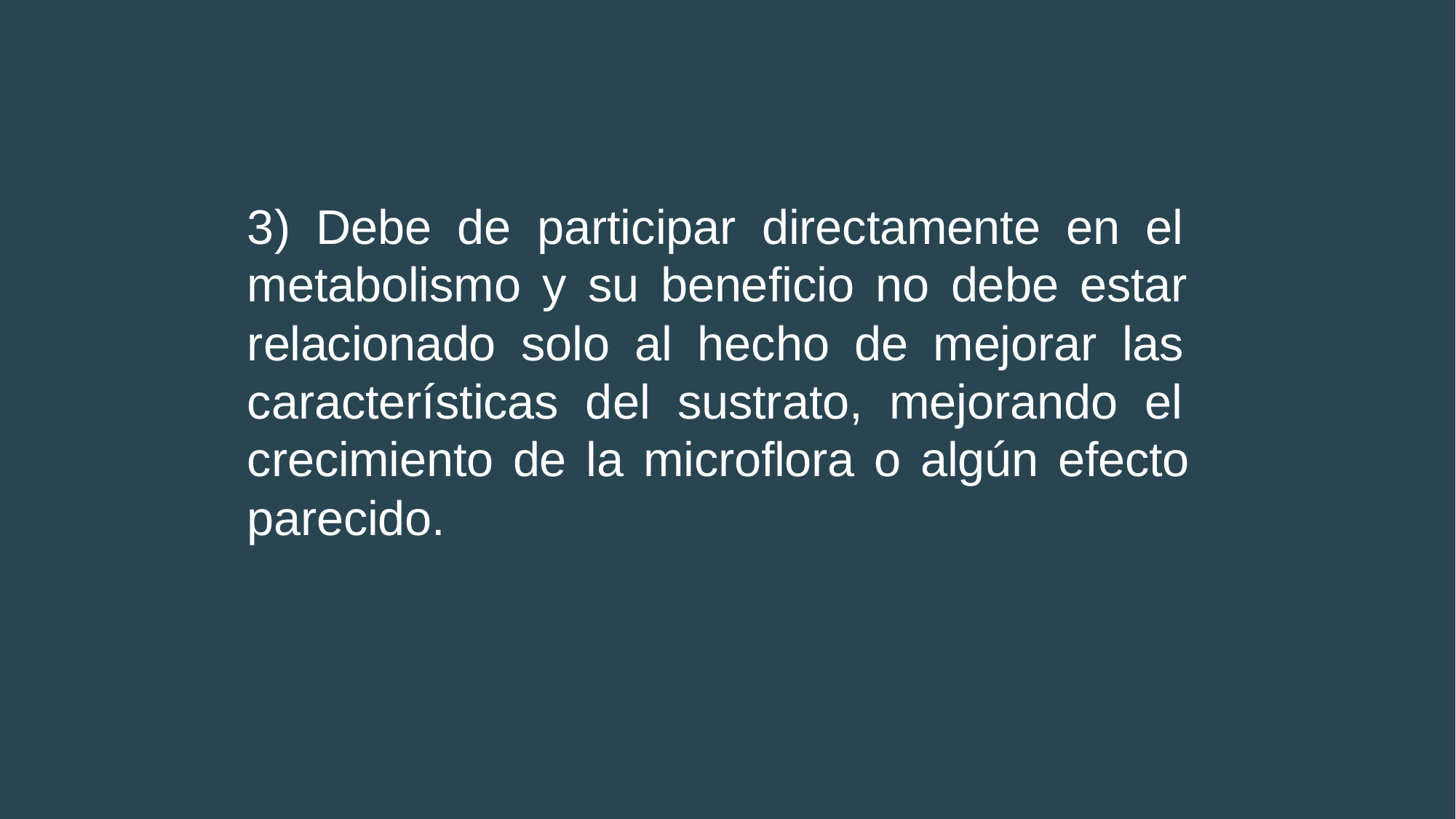

3) Debe de participar directamente en el  metabolismo y su beneficio no debe estar  relacionado solo al hecho de mejorar las  características del sustrato, mejorando el  crecimiento de la microflora o algún efecto  parecido.